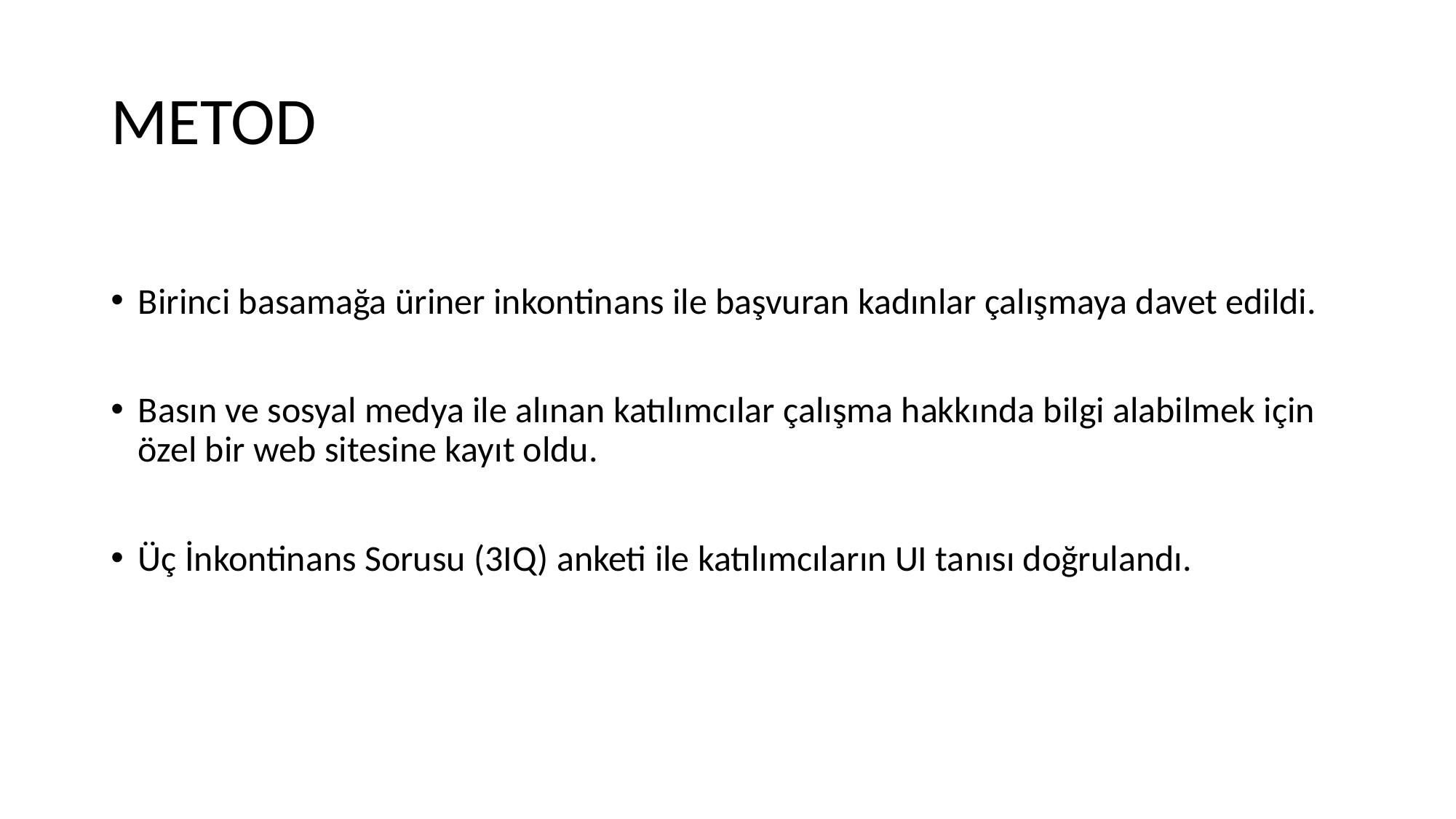

# METOD

Birinci basamağa üriner inkontinans ile başvuran kadınlar çalışmaya davet edildi.

Basın ve sosyal medya ile alınan katılımcılar çalışma hakkında bilgi alabilmek için özel bir web sitesine kayıt oldu.

Üç İnkontinans Sorusu (3IQ) anketi ile katılımcıların UI tanısı doğrulandı.